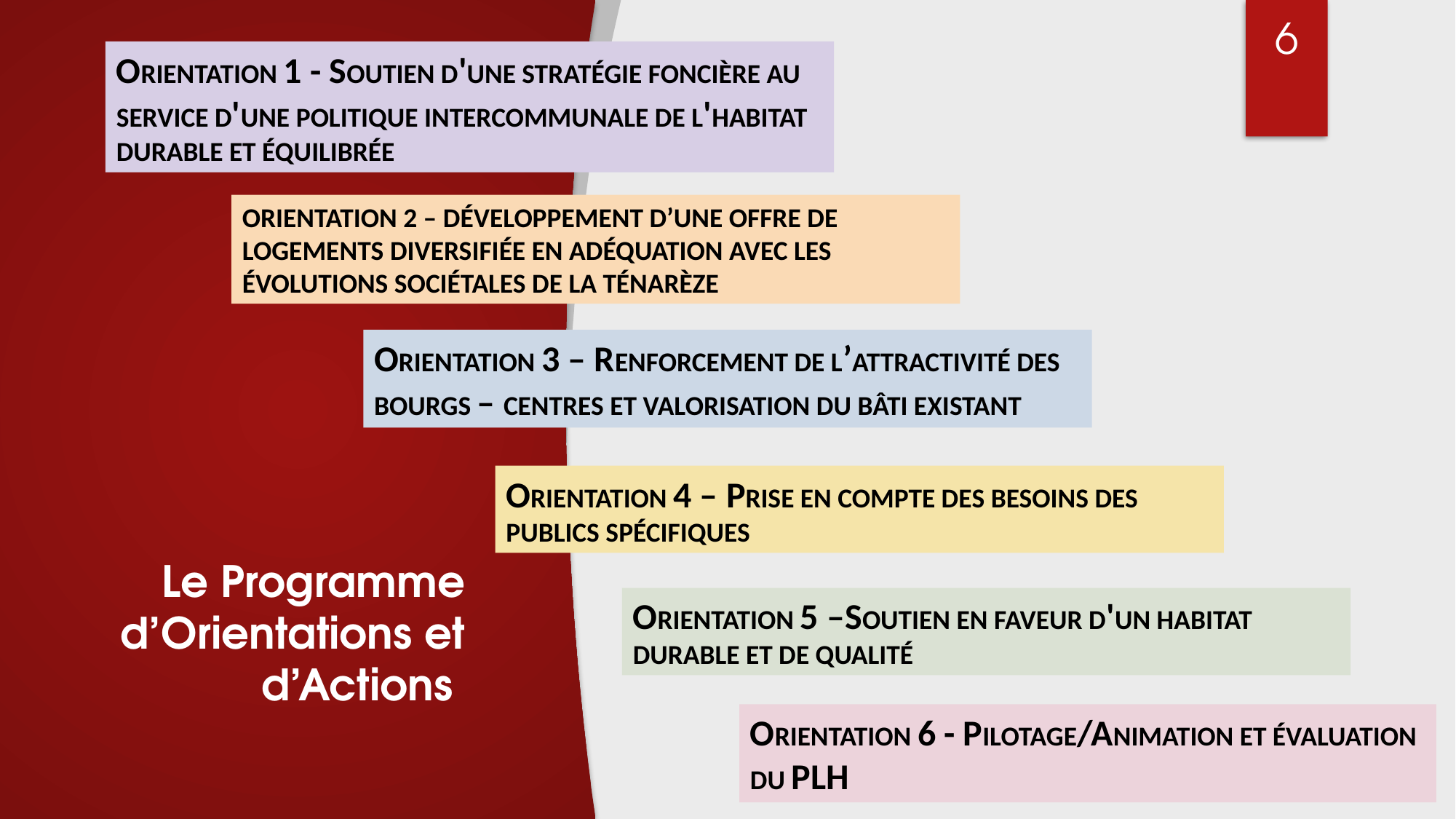

6
ORIENTATION 1 - SOUTIEN D'UNE STRATÉGIE FONCIÈRE AU SERVICE D'UNE POLITIQUE INTERCOMMUNALE DE L'HABITAT DURABLE ET ÉQUILIBRÉE
ORIENTATION 2 – DÉVELOPPEMENT D’UNE OFFRE DE LOGEMENTS DIVERSIFIÉE EN ADÉQUATION AVEC LES ÉVOLUTIONS SOCIÉTALES DE LA TÉNARÈZE
ORIENTATION 3 – RENFORCEMENT DE L’ATTRACTIVITÉ DES BOURGS – CENTRES ET VALORISATION DU BÂTI EXISTANT
ORIENTATION 4 – PRISE EN COMPTE DES BESOINS DES PUBLICS SPÉCIFIQUES
# Le Programme d’Orientations et d’Actions
ORIENTATION 5 –SOUTIEN EN FAVEUR D'UN HABITAT DURABLE ET DE QUALITÉ
ORIENTATION 6 - PILOTAGE/ANIMATION ET ÉVALUATION DU PLH